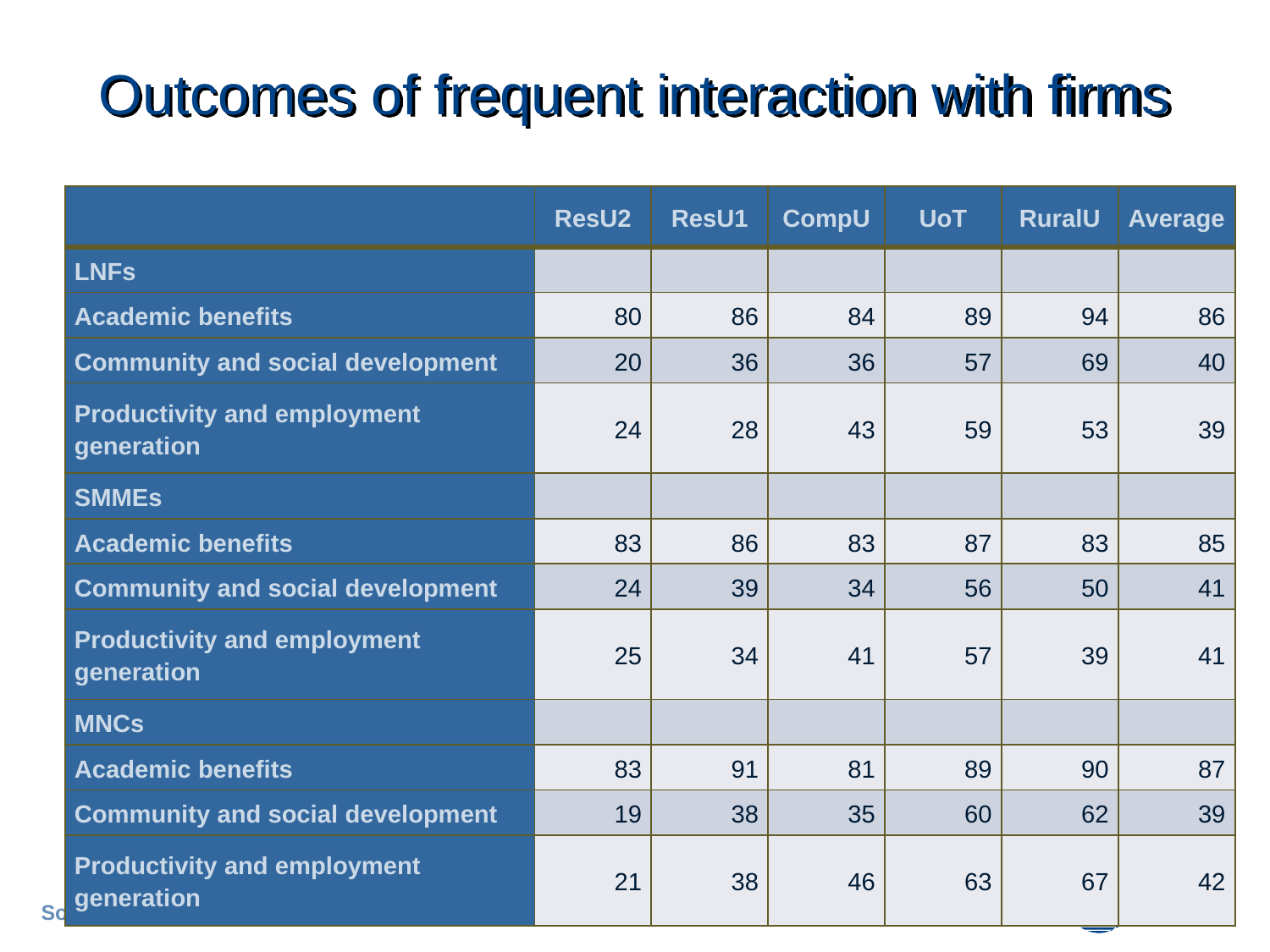

# Outcomes of frequent interaction with firms
|  | ResU2 | ResU1 | CompU | UoT | RuralU | Average |
| --- | --- | --- | --- | --- | --- | --- |
| LNFs |  |  |  |  |  |  |
| Academic benefits | 80 | 86 | 84 | 89 | 94 | 86 |
| Community and social development | 20 | 36 | 36 | 57 | 69 | 40 |
| Productivity and employment generation | 24 | 28 | 43 | 59 | 53 | 39 |
| SMMEs |  |  |  |  |  |  |
| Academic benefits | 83 | 86 | 83 | 87 | 83 | 85 |
| Community and social development | 24 | 39 | 34 | 56 | 50 | 41 |
| Productivity and employment generation | 25 | 34 | 41 | 57 | 39 | 41 |
| MNCs |  |  |  |  |  |  |
| Academic benefits | 83 | 91 | 81 | 89 | 90 | 87 |
| Community and social development | 19 | 38 | 35 | 60 | 62 | 39 |
| Productivity and employment generation | 21 | 38 | 46 | 63 | 67 | 42 |